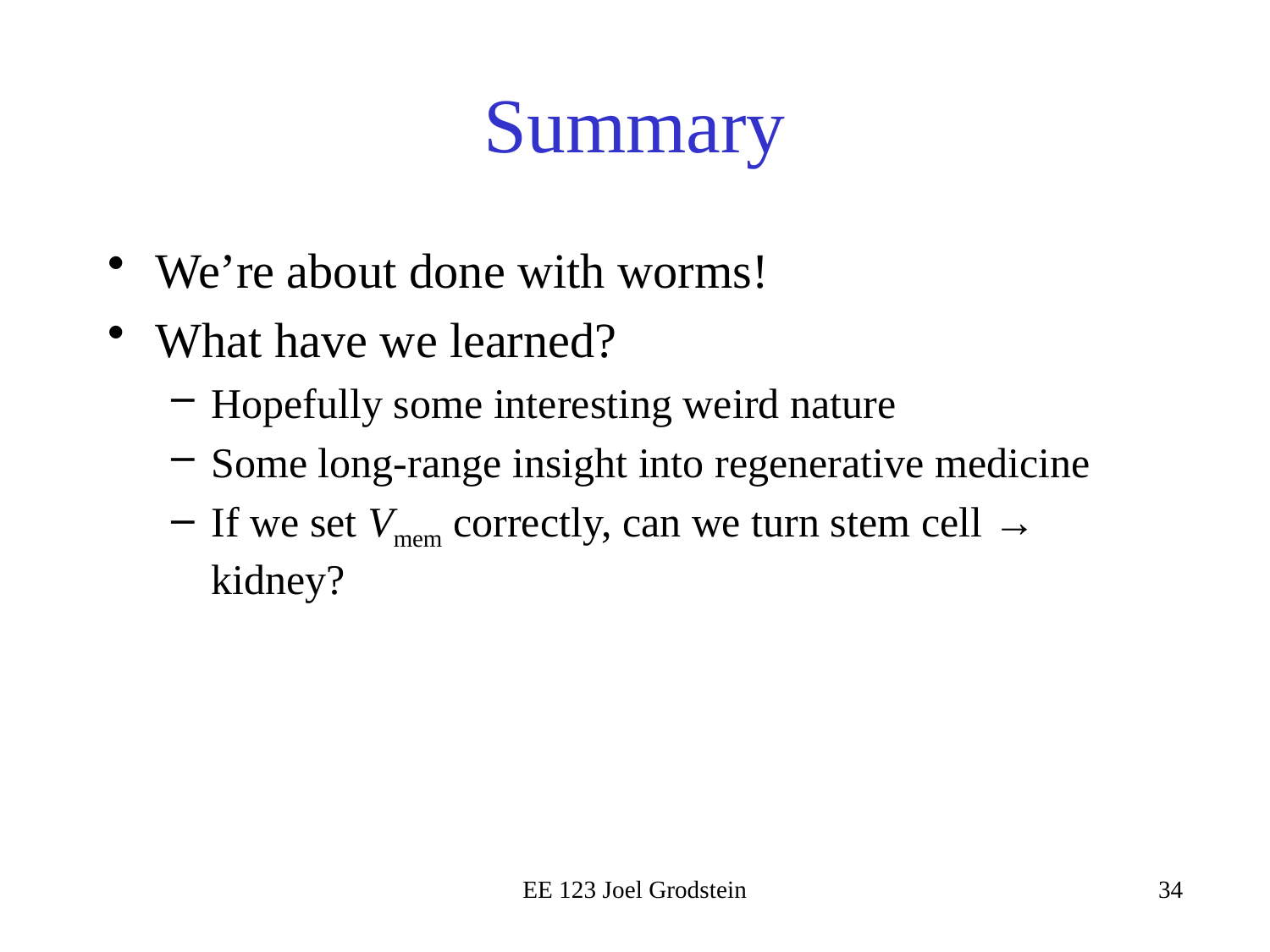

# Summary
We’re about done with worms!
What have we learned?
Hopefully some interesting weird nature
Some long-range insight into regenerative medicine
If we set Vmem correctly, can we turn stem cell → kidney?
EE 123 Joel Grodstein